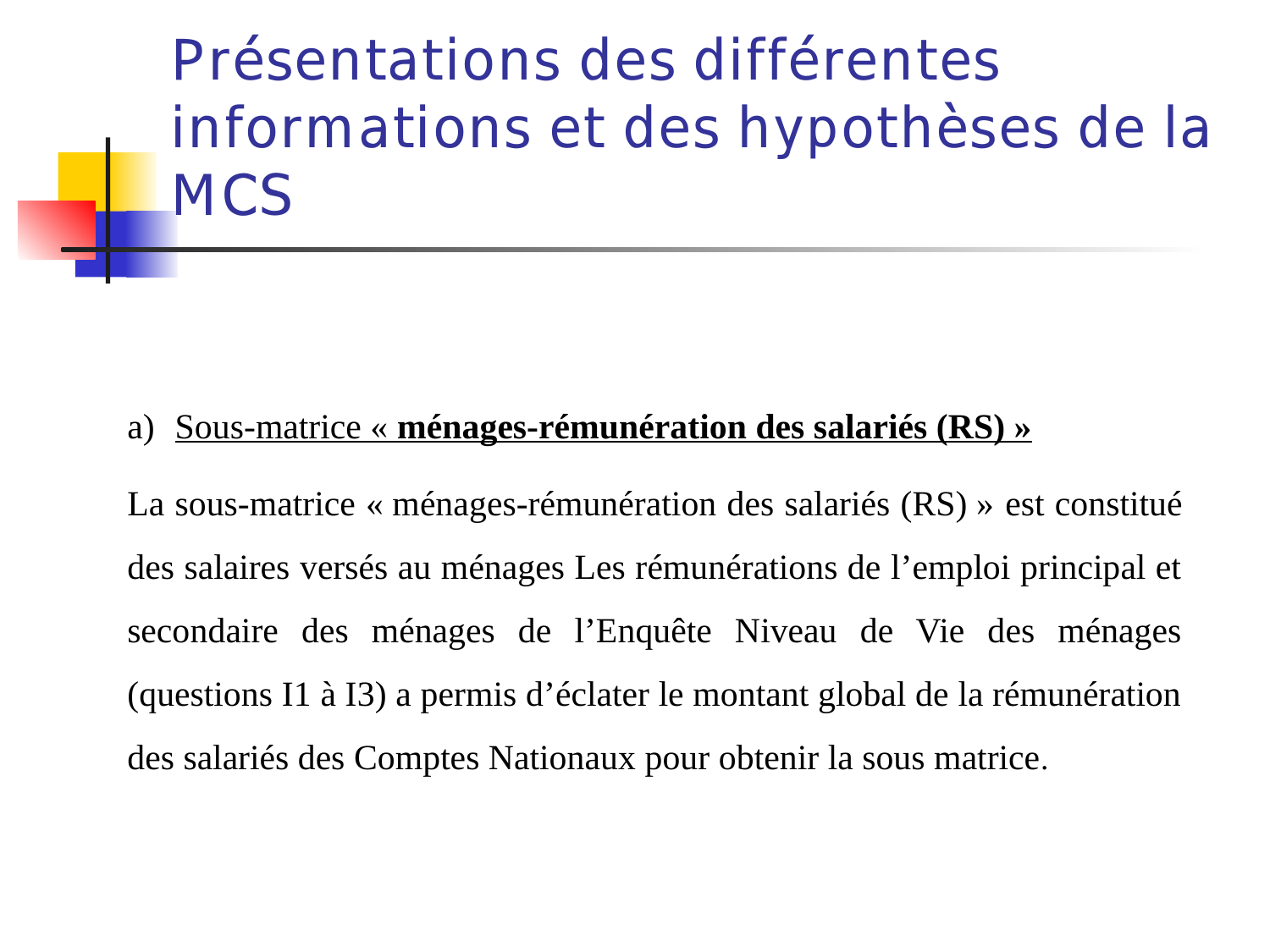

# Présentations des différentes informations et des hypothèses de la MCS
Sous-matrice « ménages-rémunération des salariés (RS) »
La sous-matrice « ménages-rémunération des salariés (RS) » est constitué des salaires versés au ménages Les rémunérations de l’emploi principal et secondaire des ménages de l’Enquête Niveau de Vie des ménages (questions I1 à I3) a permis d’éclater le montant global de la rémunération des salariés des Comptes Nationaux pour obtenir la sous matrice.